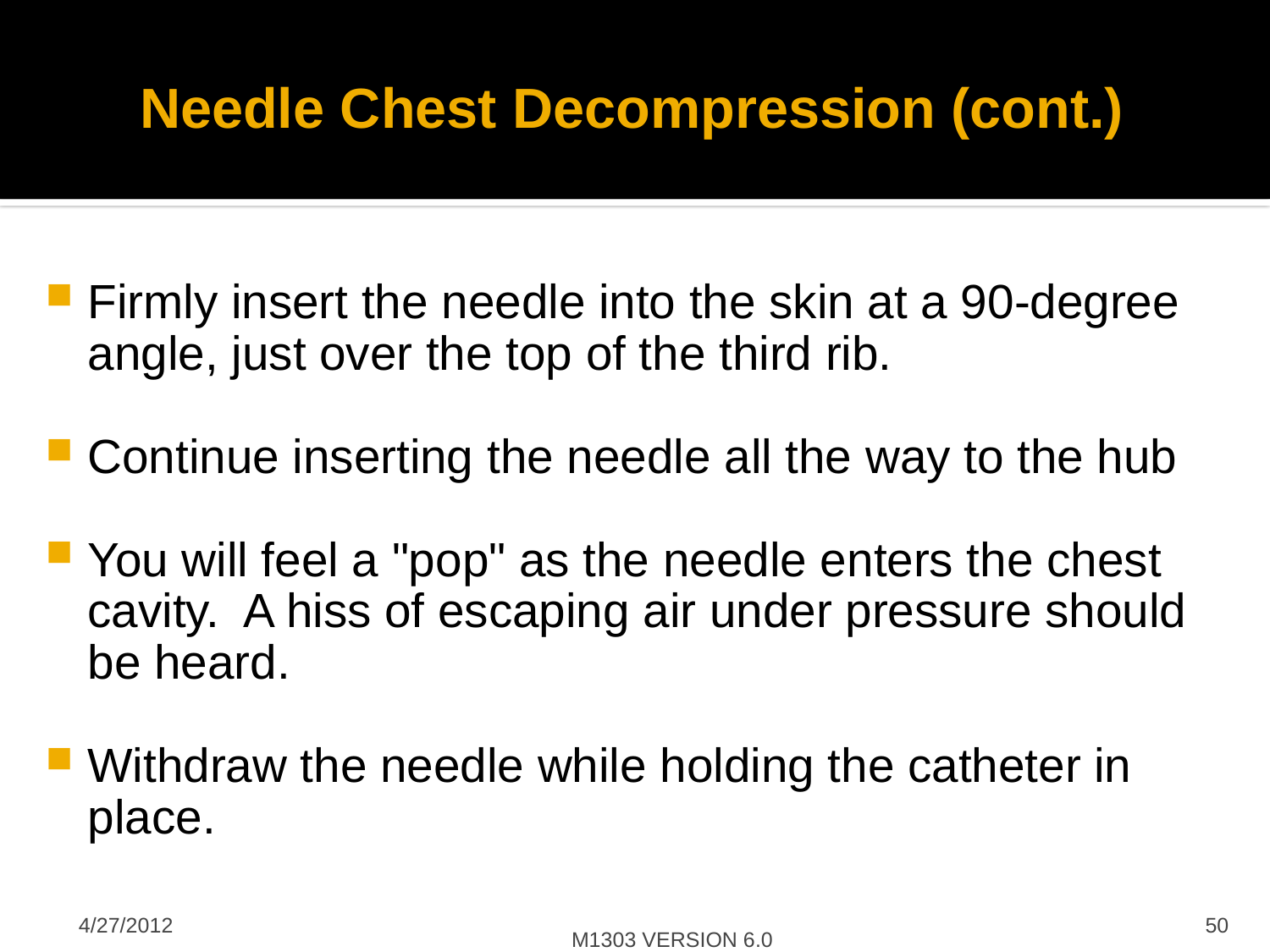

# Needle Chest Decompression (cont.)
Firmly insert the needle into the skin at a 90-degree angle, just over the top of the third rib.

Continue inserting the needle all the way to the hub

You will feel a "pop" as the needle enters the chest cavity.  A hiss of escaping air under pressure should be heard.

Withdraw the needle while holding the catheter in place.

M1303 VERSION 6.0
4/27/2012
50